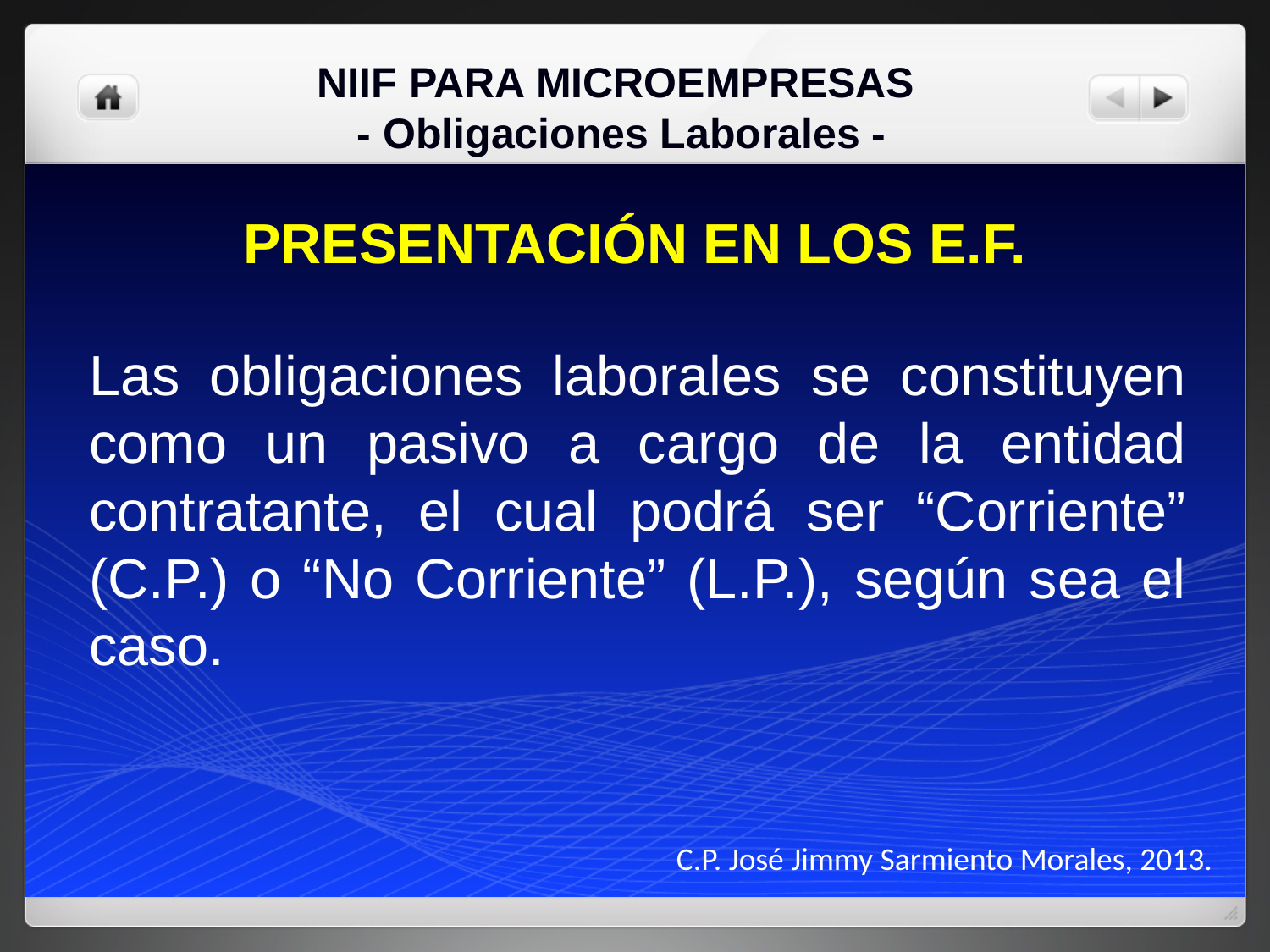

NIIF PARA MICROEMPRESAS
- Obligaciones Laborales -
PRESENTACIÓN EN LOS E.F.
Las obligaciones laborales se constituyen como un pasivo a cargo de la entidad contratante, el cual podrá ser “Corriente” (C.P.) o “No Corriente” (L.P.), según sea el caso.
C.P. José Jimmy Sarmiento Morales, 2013.